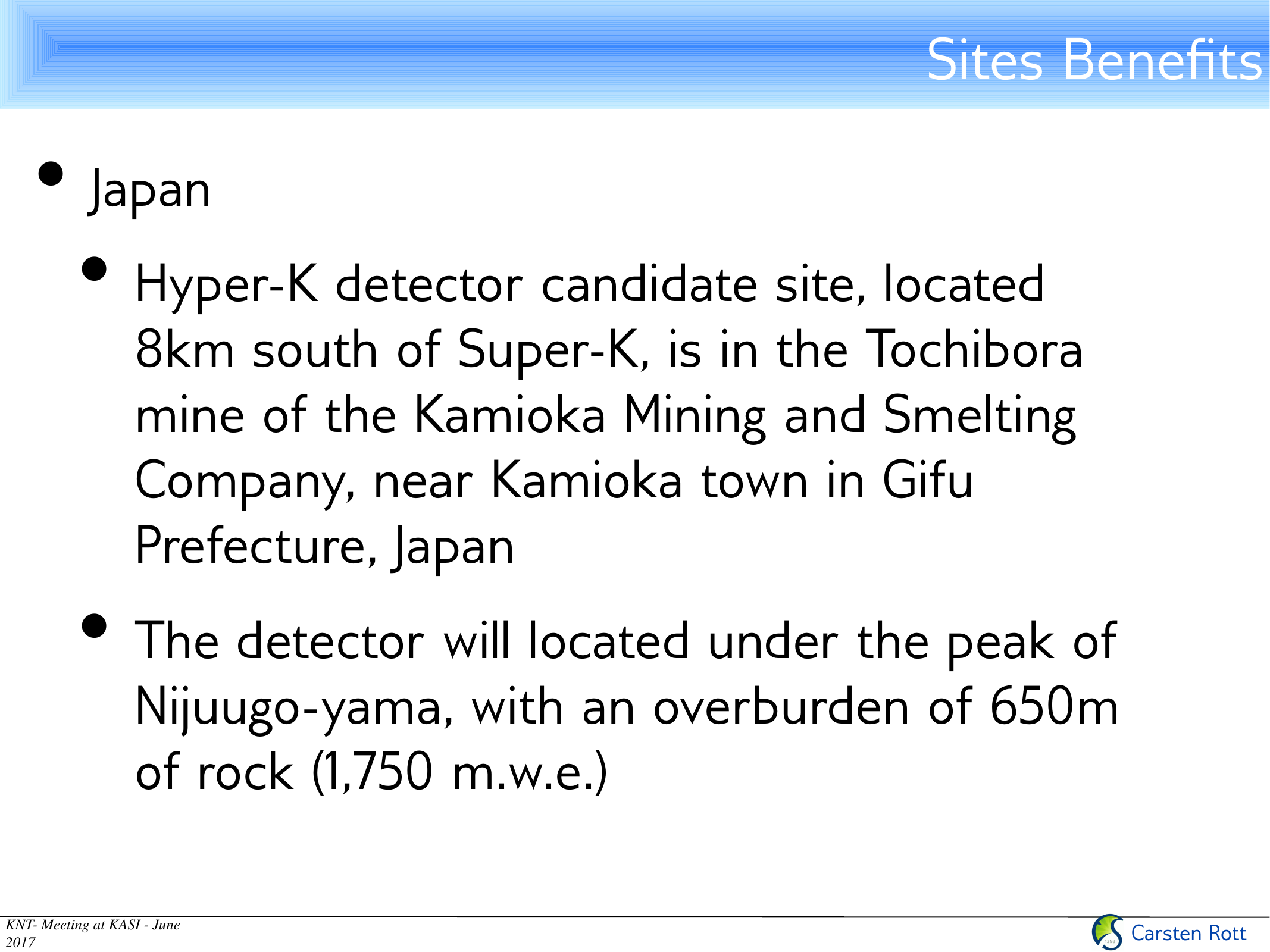

# Sites Benefits
Japan
Hyper-K detector candidate site, located 8km south of Super-K, is in the Tochibora mine of the Kamioka Mining and Smelting Company, near Kamioka town in Gifu Prefecture, Japan
The detector will located under the peak of Nijuugo-yama, with an overburden of 650m of rock (1,750 m.w.e.)
6